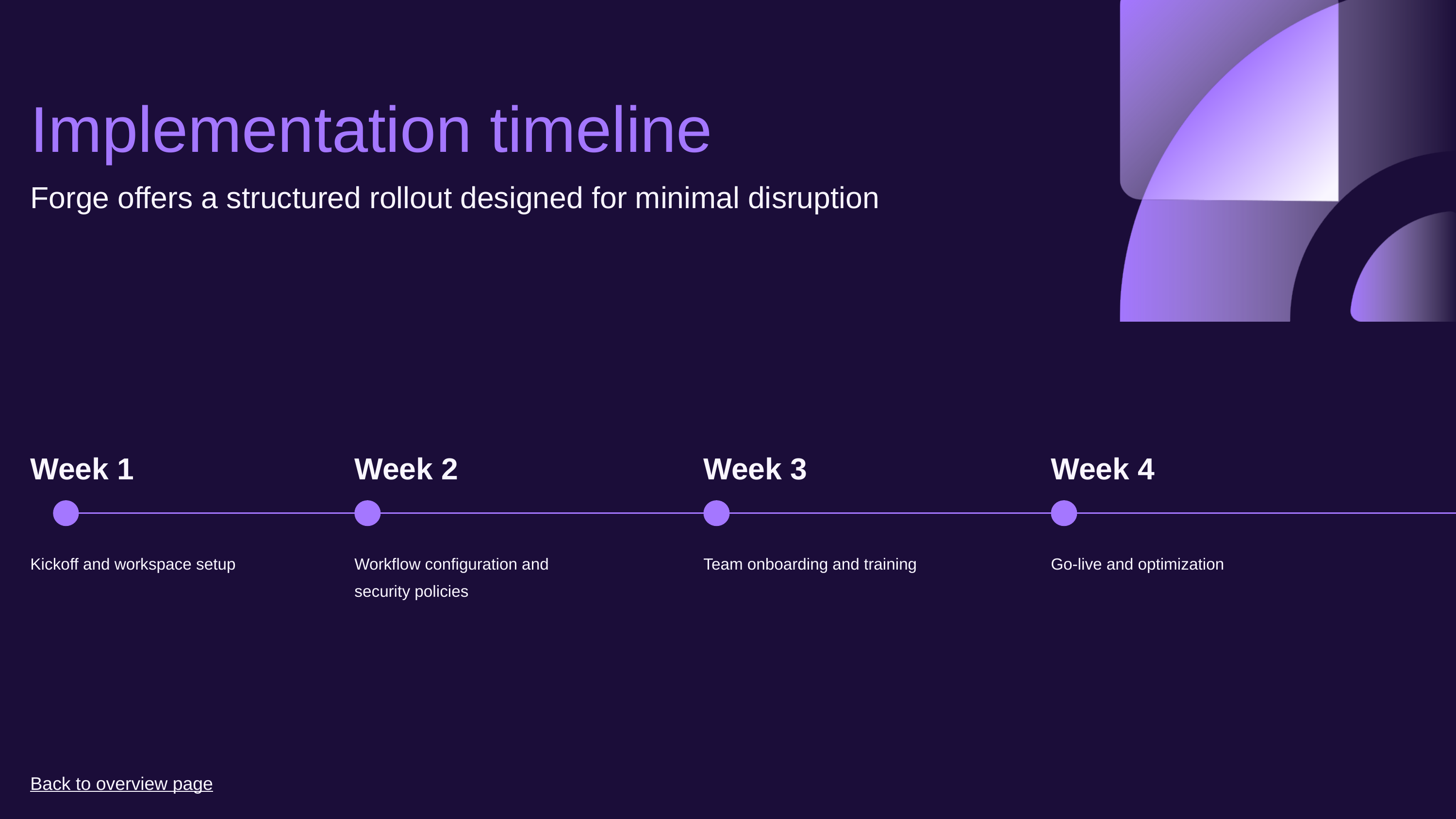

Implementation timeline
Forge offers a structured rollout designed for minimal disruption
Week 1
Week 2
Week 3
Week 4

Kickoff and workspace setup
Workflow configuration and security policies
Team onboarding and training
Go-live and optimization
Back to overview page